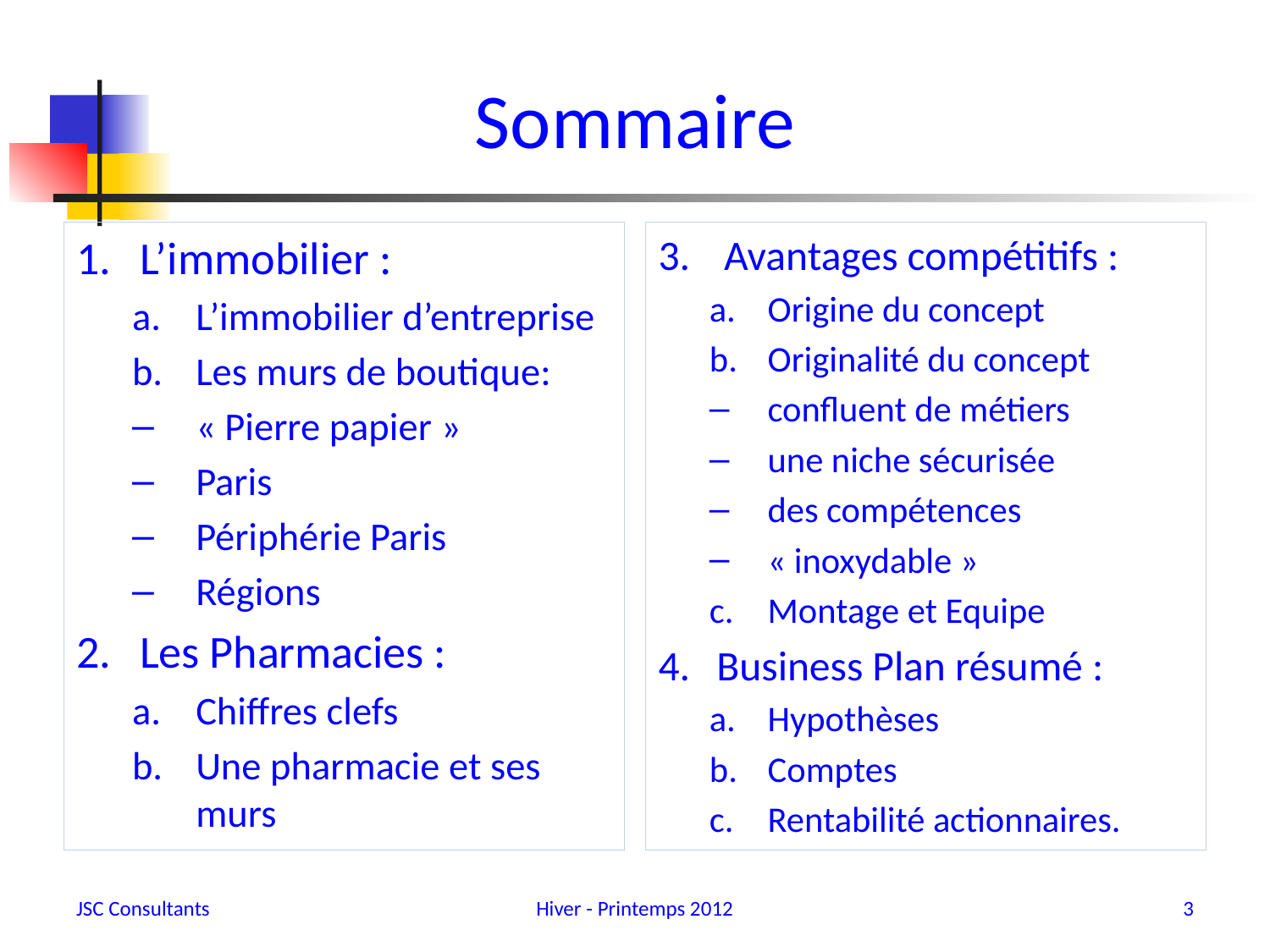

# Sommaire
L’immobilier :
L’immobilier d’entreprise
Les murs de boutique:
« Pierre papier »
Paris
Périphérie Paris
Régions
Les Pharmacies :
Chiffres clefs
Une pharmacie et ses murs

Avantages compétitifs :
Origine du concept
Originalité du concept
confluent de métiers
une niche sécurisée
des compétences
« inoxydable »
Montage et Equipe
Business Plan résumé :
Hypothèses
Comptes
Rentabilité actionnaires.

JSC Consultants
Hiver - Printemps 2012
3